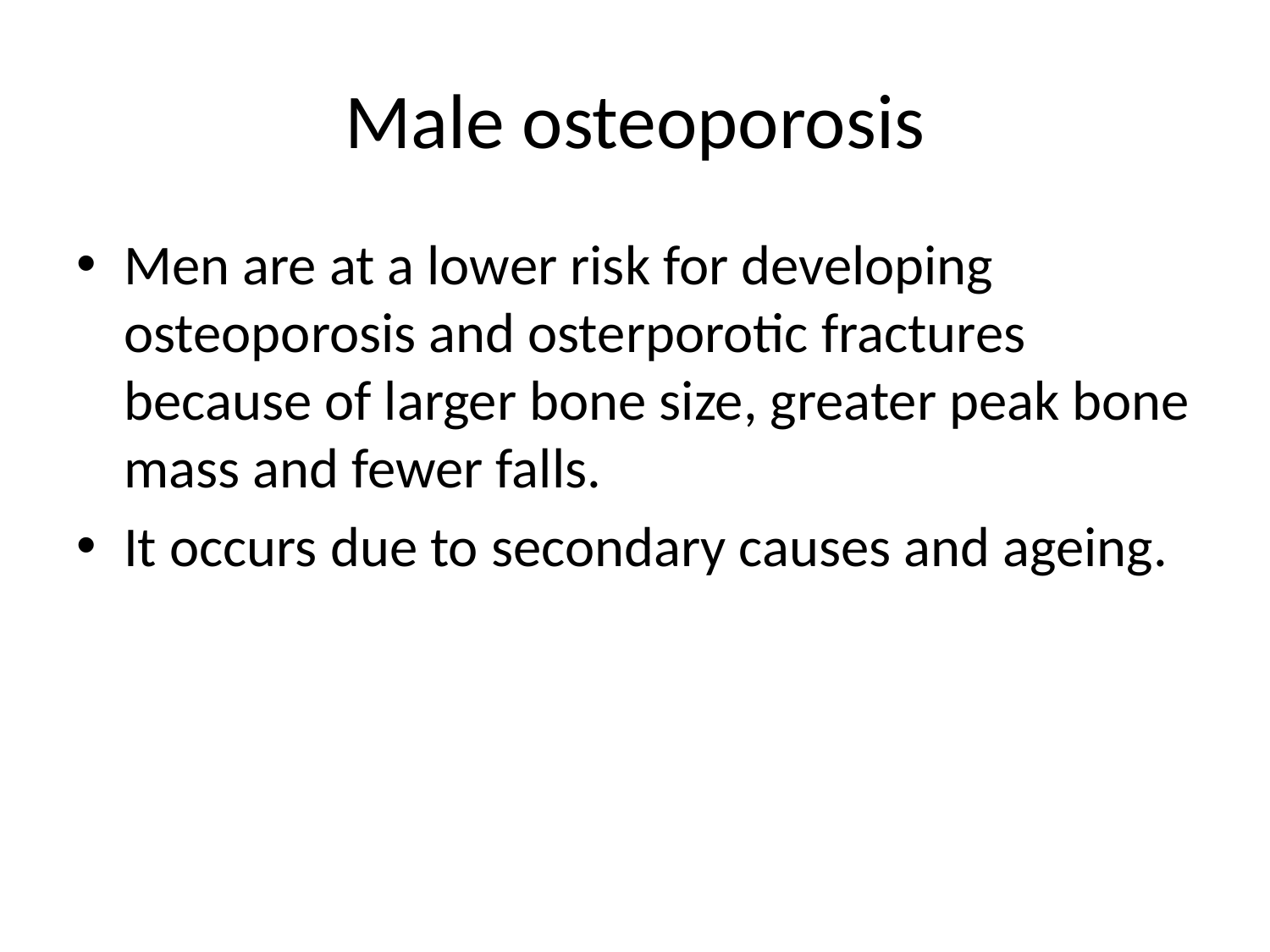

# Male osteoporosis
Men are at a lower risk for developing osteoporosis and osterporotic fractures because of larger bone size, greater peak bone mass and fewer falls.
It occurs due to secondary causes and ageing.